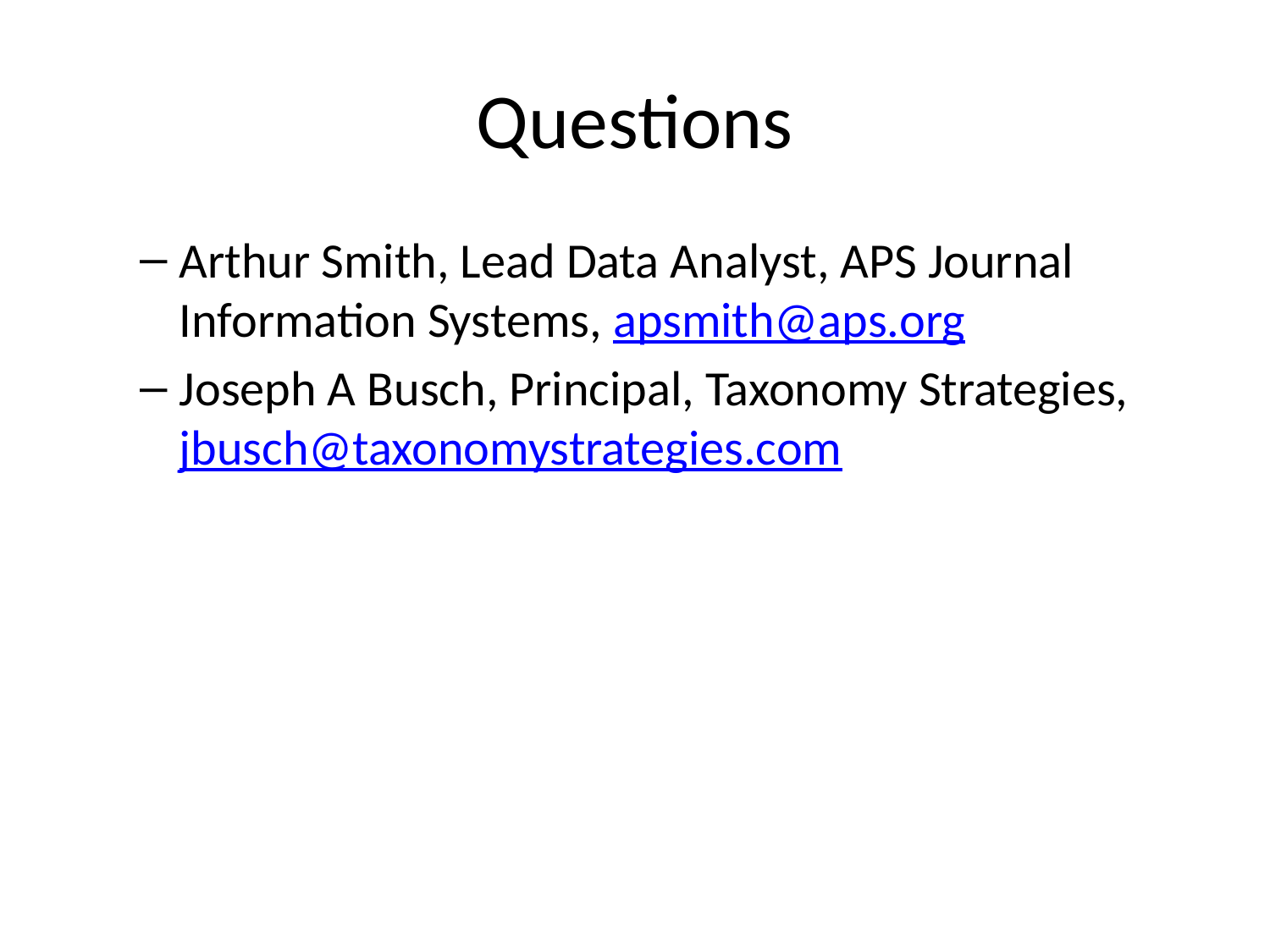

# Questions
Arthur Smith, Lead Data Analyst, APS Journal Information Systems, apsmith@aps.org
Joseph A Busch, Principal, Taxonomy Strategies, jbusch@taxonomystrategies.com